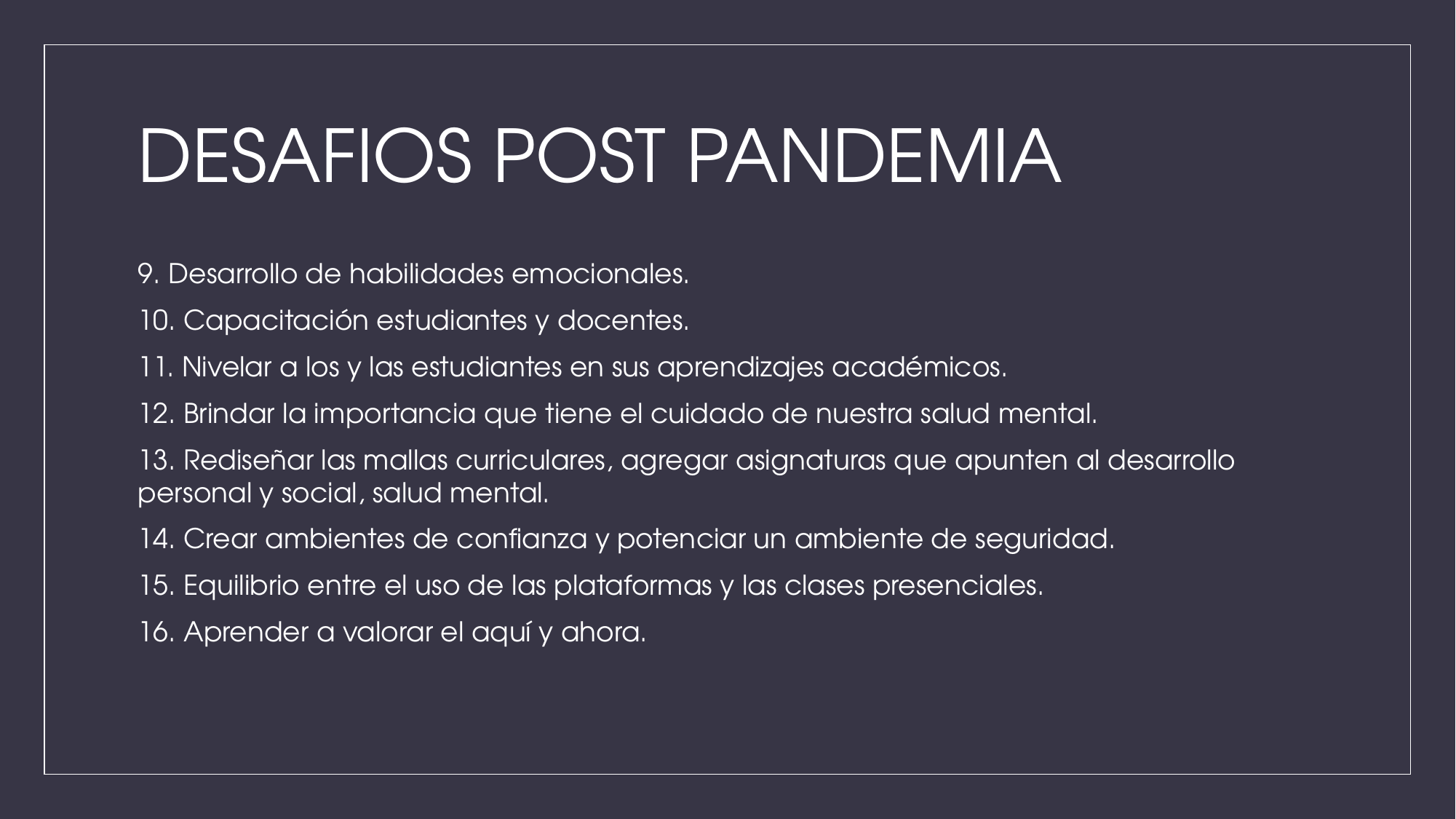

# DESAFIOS POST PANDEMIA
9. Desarrollo de habilidades emocionales.
10. Capacitación estudiantes y docentes.
11. Nivelar a los y las estudiantes en sus aprendizajes académicos.
12. Brindar la importancia que tiene el cuidado de nuestra salud mental.
13. Rediseñar las mallas curriculares, agregar asignaturas que apunten al desarrollo personal y social, salud mental.
14. Crear ambientes de confianza y potenciar un ambiente de seguridad.
15. Equilibrio entre el uso de las plataformas y las clases presenciales.
16. Aprender a valorar el aquí y ahora.